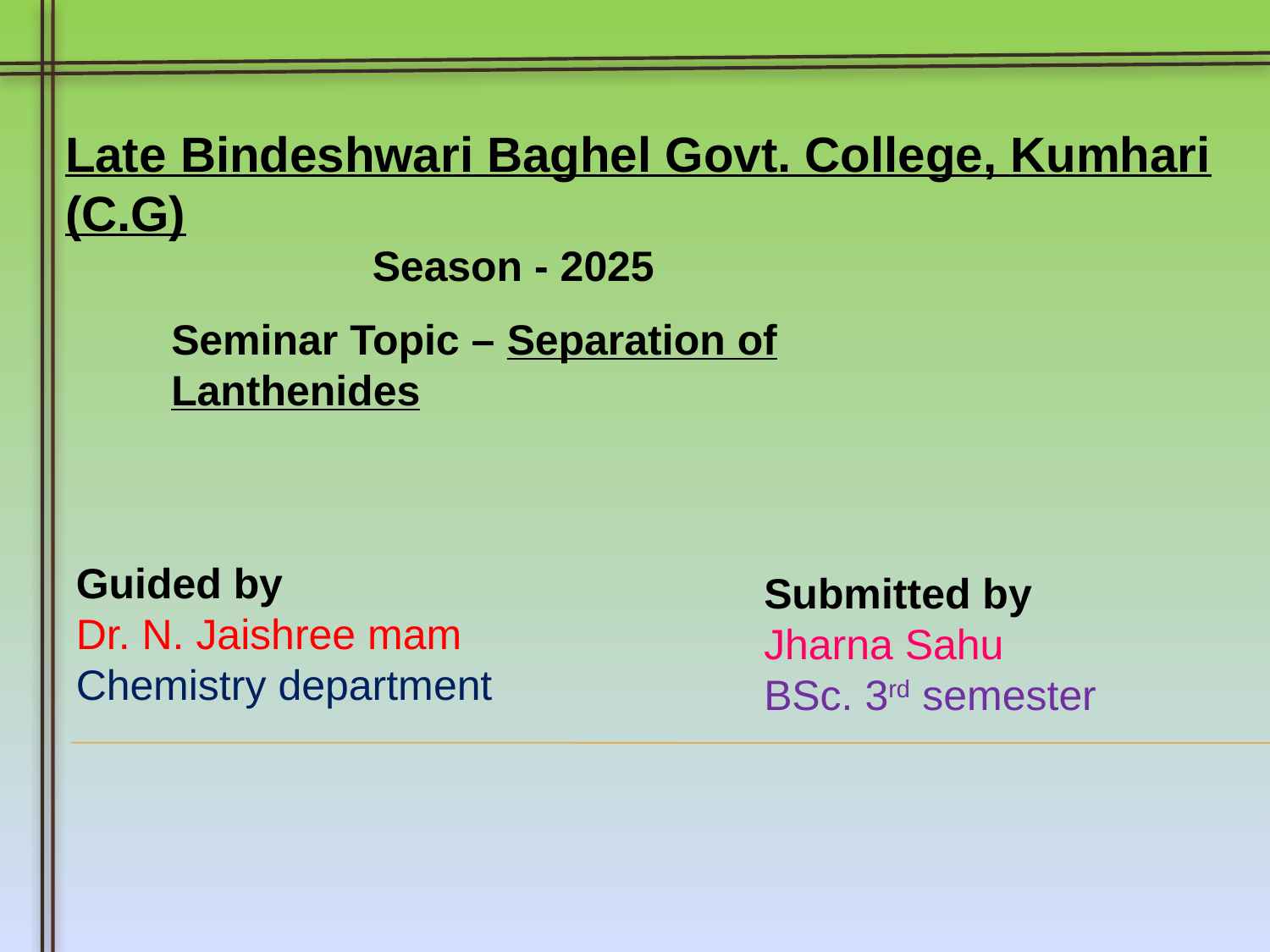

Late Bindeshwari Baghel Govt. College, Kumhari (C.G)
Season - 2025
Seminar Topic – Separation of Lanthenides
Guided by
Dr. N. Jaishree mam
Chemistry department
Submitted by
Jharna Sahu
BSc. 3rd semester